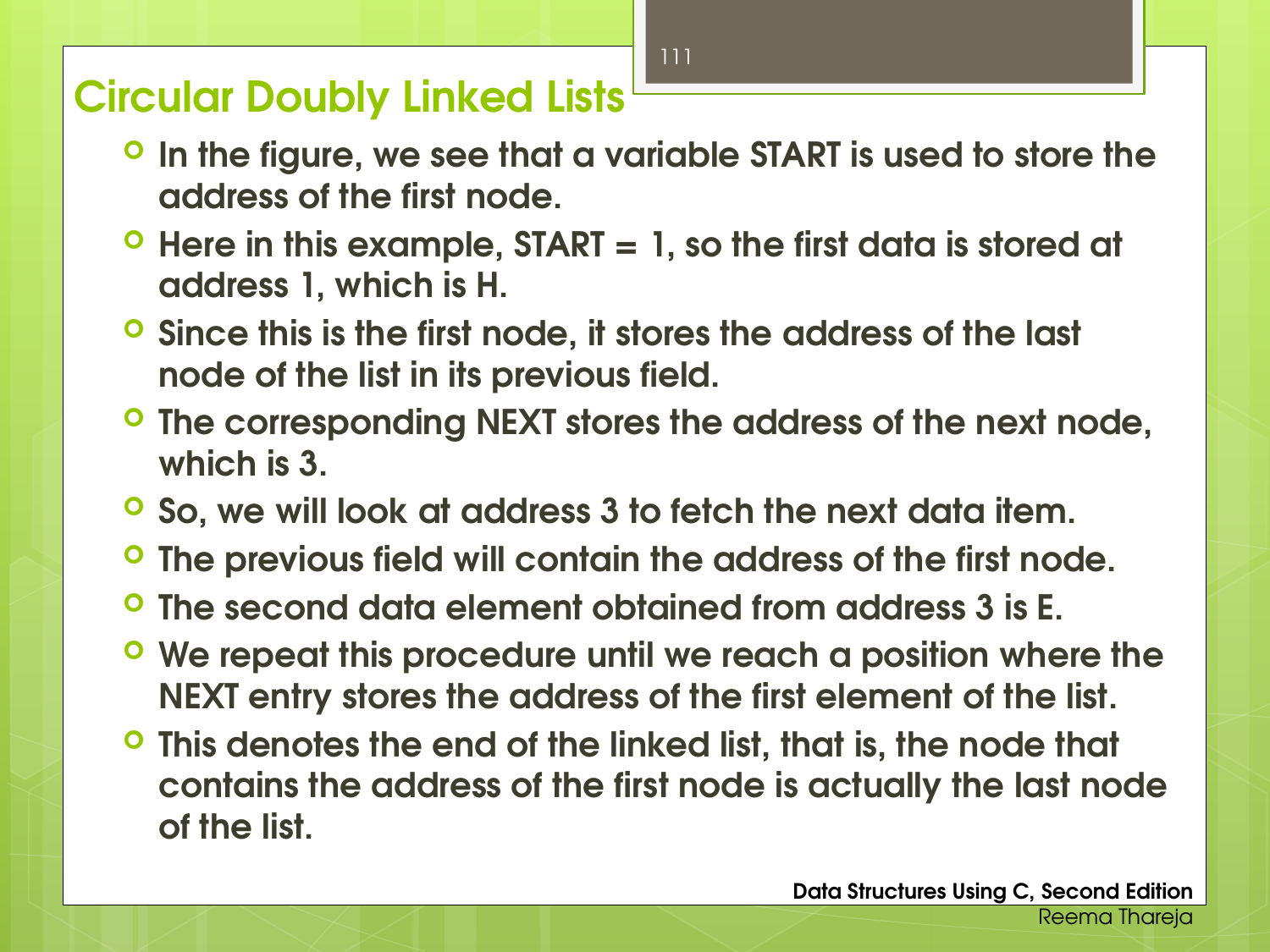

111
# Circular Doubly Linked Lists
In the figure, we see that a variable START is used to store the address of the first node.
Here in this example, START = 1, so the first data is stored at address 1, which is H.
Since this is the first node, it stores the address of the last node of the list in its previous field.
The corresponding NEXT stores the address of the next node, which is 3.
So, we will look at address 3 to fetch the next data item.
The previous field will contain the address of the first node.
The second data element obtained from address 3 is E.
We repeat this procedure until we reach a position where the NEXT entry stores the address of the first element of the list.
This denotes the end of the linked list, that is, the node that contains the address of the first node is actually the last node of the list.
Data Structures Using C, Second Edition
Reema Thareja